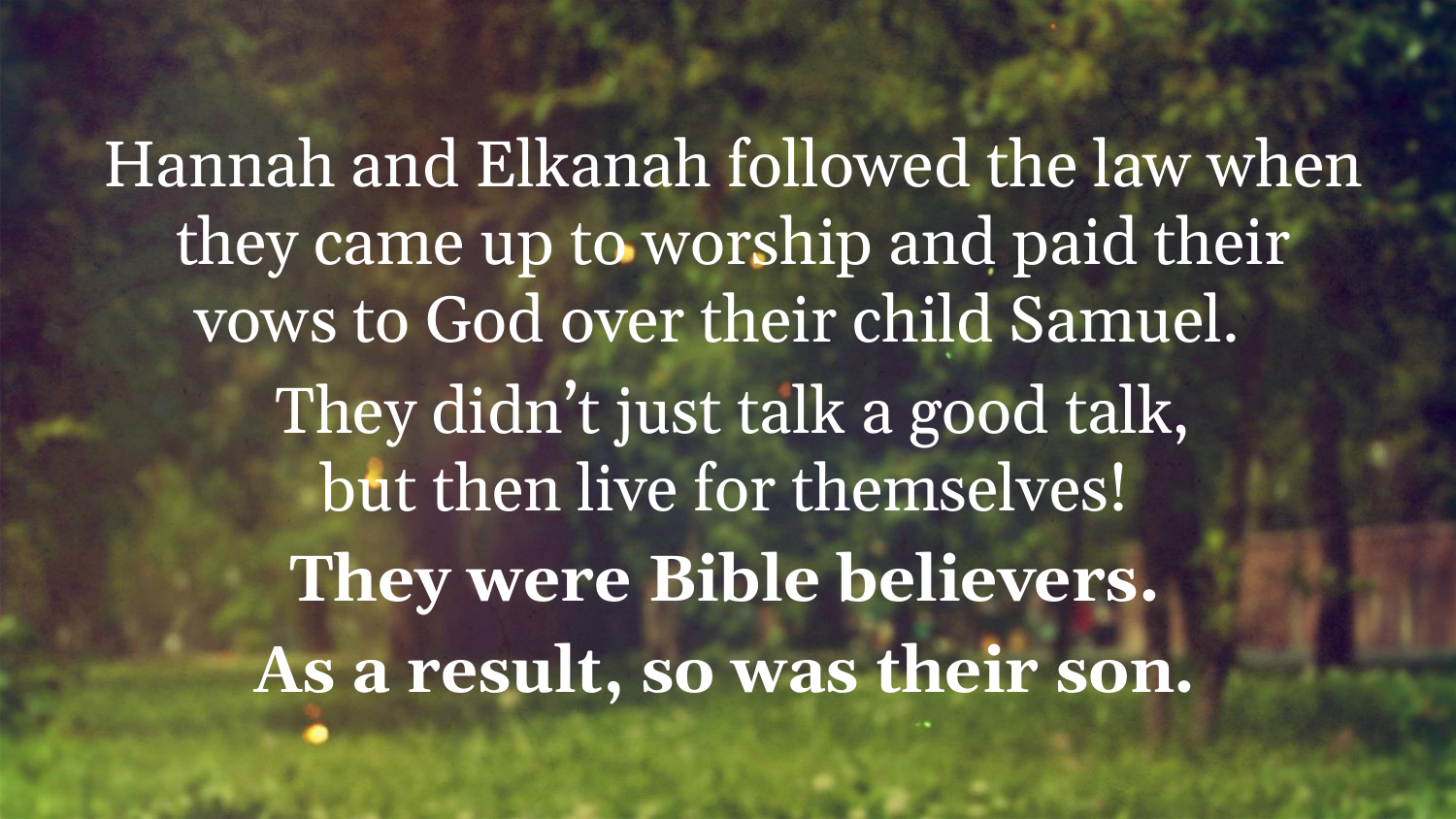

Hannah and Elkanah followed the law when they came up to worship and paid their vows to God over their child Samuel.
They didn’t just talk a good talk,
but then live for themselves!
They were Bible believers.
As a result, so was their son.